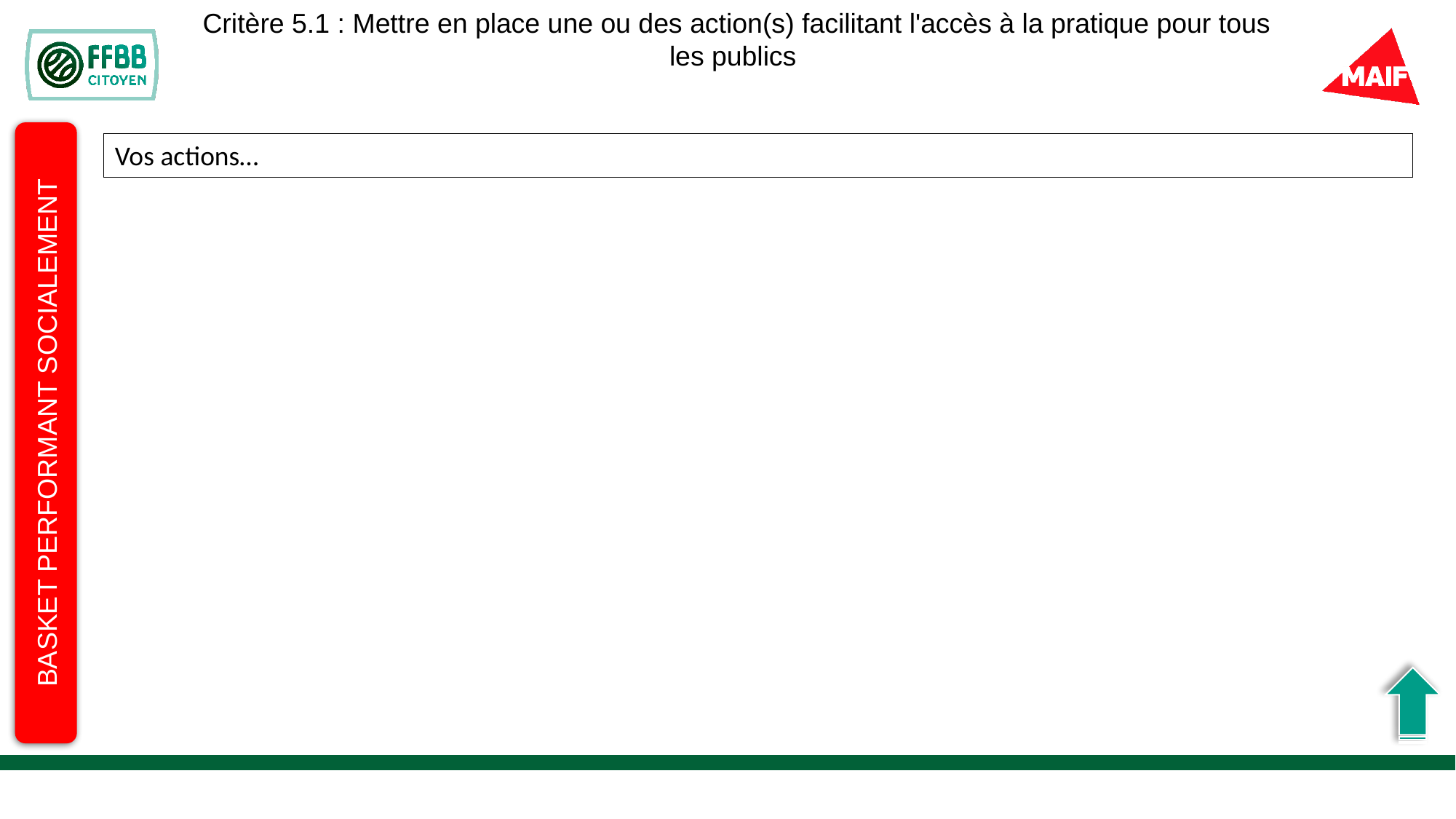

Critère 5.1 : Mettre en place une ou des action(s) facilitant l'accès à la pratique pour tous les publics

Vos actions…
BASKET PERFORMANT SOCIALEMENT